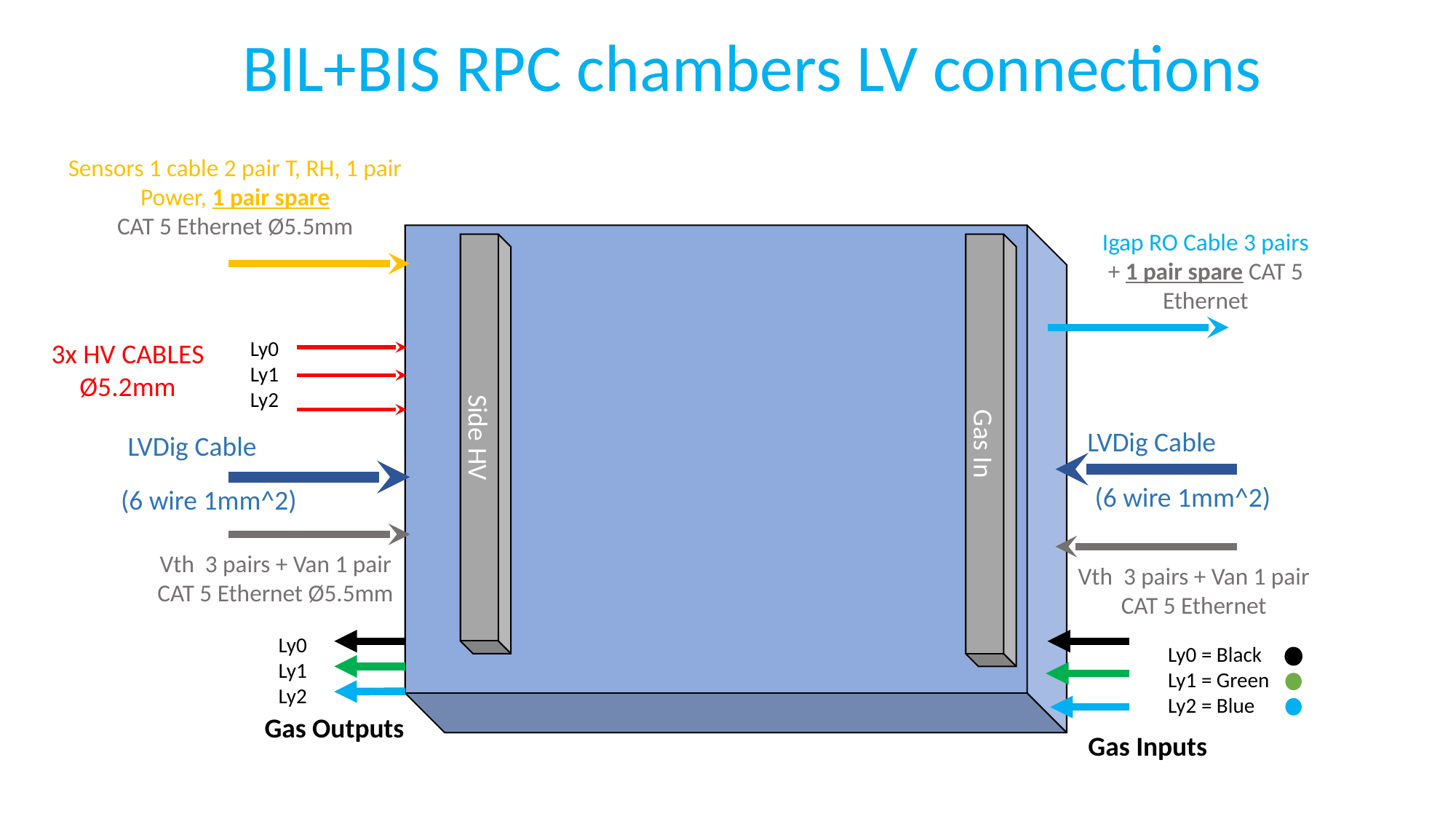

BIL+BIS RPC chambers LV connections
Sensors 1 cable 2 pair T, RH, 1 pair Power, 1 pair spare
CAT 5 Ethernet Ø5.5mm

Igap RO Cable 3 pairs + 1 pair spare CAT 5 Ethernet
Ly0
Ly1
Ly2
3x HV CABLES Ø5.2mm
Side HV
LVDig Cable
LVDig Cable
Gas In
(6 wire 1mm^2)
(6 wire 1mm^2)
Vth  3 pairs + Van 1 pair CAT 5 Ethernet Ø5.5mm
Vth  3 pairs + Van 1 pair CAT 5 Ethernet
Ly0
Ly1
Ly2
Ly0 = Black
Ly1 = Green
Ly2 = Blue

Gas Outputs
Gas Inputs